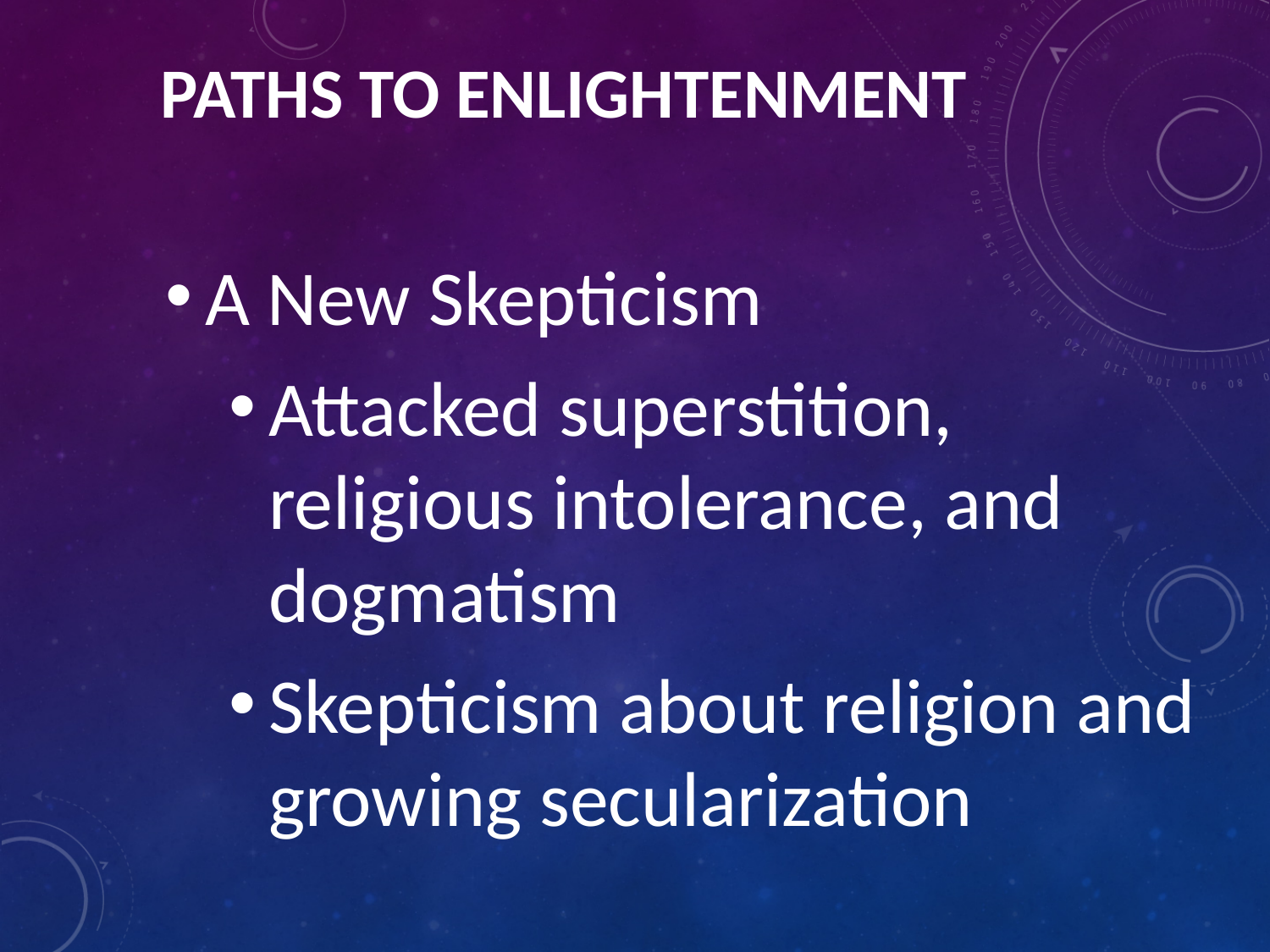

# PATHS TO ENLIGHTENMENT

A New Skepticism
Attacked superstition, religious intolerance, and dogmatism
Skepticism about religion and growing secularization